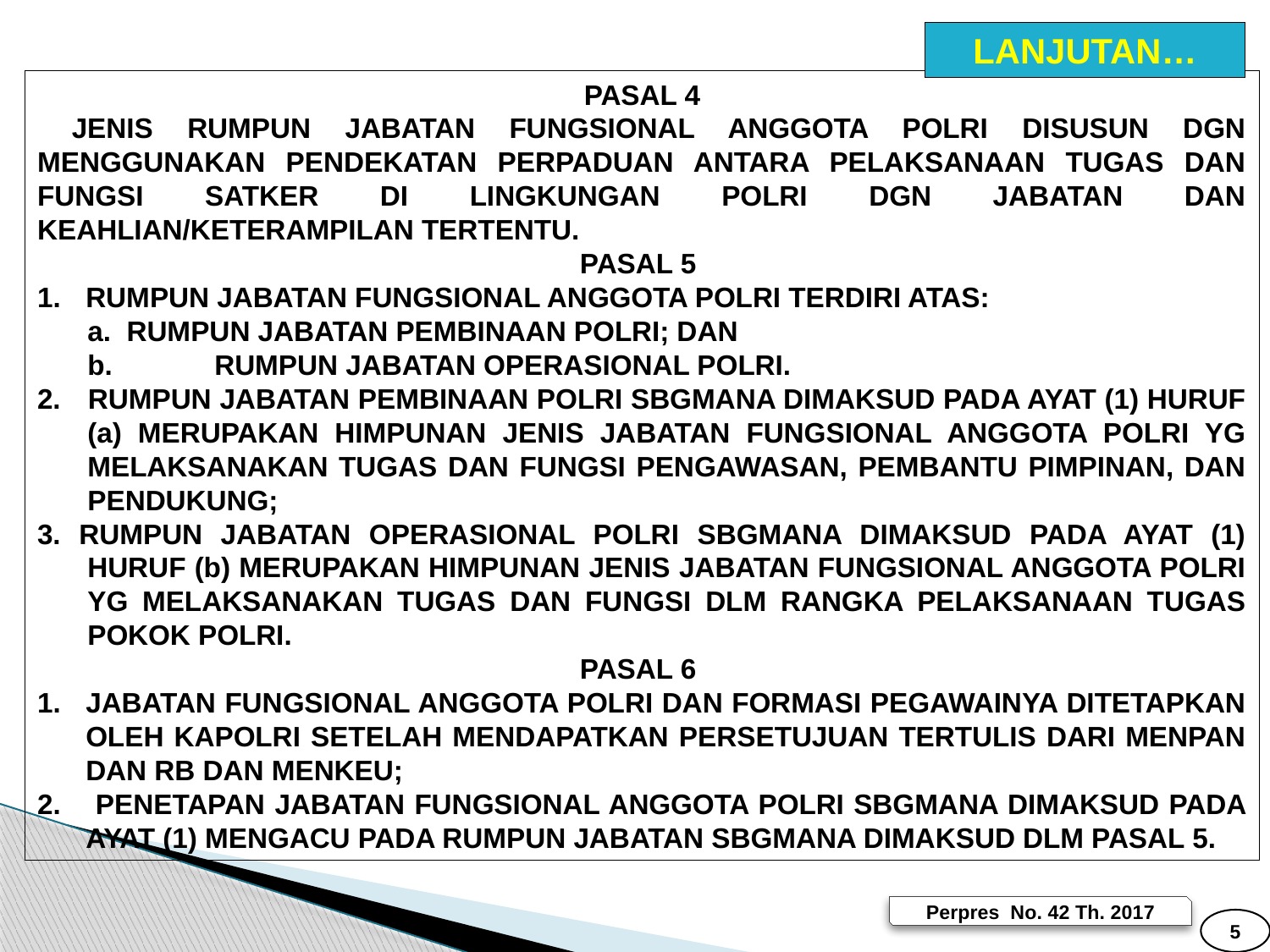

LANJUTAN…
PASAL 4
 JENIS RUMPUN JABATAN FUNGSIONAL ANGGOTA POLRI DISUSUN DGN MENGGUNAKAN PENDEKATAN PERPADUAN ANTARA PELAKSANAAN TUGAS DAN FUNGSI SATKER DI LINGKUNGAN POLRI DGN JABATAN DAN KEAHLIAN/KETERAMPILAN TERTENTU.
PASAL 5
RUMPUN JABATAN FUNGSIONAL ANGGOTA POLRI TERDIRI ATAS:
  RUMPUN JABATAN PEMBINAAN POLRI; DAN
b.	RUMPUN JABATAN OPERASIONAL POLRI.
2. 	RUMPUN JABATAN PEMBINAAN POLRI SBGMANA DIMAKSUD PADA AYAT (1) HURUF (a) MERUPAKAN HIMPUNAN JENIS JABATAN FUNGSIONAL ANGGOTA POLRI YG MELAKSANAKAN TUGAS DAN FUNGSI PENGAWASAN, PEMBANTU PIMPINAN, DAN PENDUKUNG;
3. RUMPUN JABATAN OPERASIONAL POLRI SBGMANA DIMAKSUD PADA AYAT (1) HURUF (b) MERUPAKAN HIMPUNAN JENIS JABATAN FUNGSIONAL ANGGOTA POLRI YG MELAKSANAKAN TUGAS DAN FUNGSI DLM RANGKA PELAKSANAAN TUGAS POKOK POLRI.
PASAL 6
JABATAN FUNGSIONAL ANGGOTA POLRI DAN FORMASI PEGAWAINYA DITETAPKAN OLEH KAPOLRI SETELAH MENDAPATKAN PERSETUJUAN TERTULIS DARI MENPAN DAN RB DAN MENKEU;
 PENETAPAN JABATAN FUNGSIONAL ANGGOTA POLRI SBGMANA DIMAKSUD PADA AYAT (1) MENGACU PADA RUMPUN JABATAN SBGMANA DIMAKSUD DLM PASAL 5.
Perpres  No. 42 Th. 2017
5